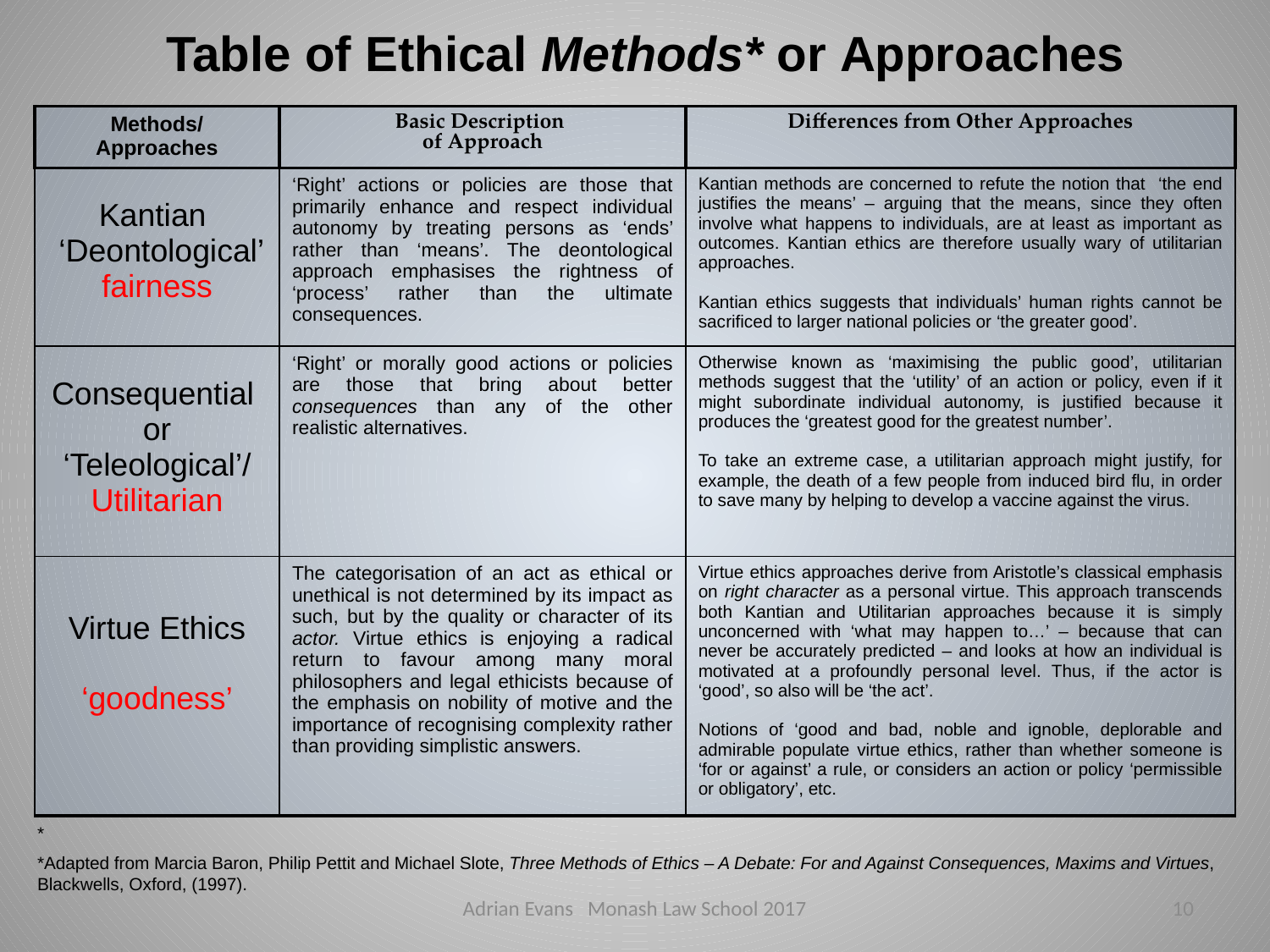

Table of Ethical Methods* or Approaches
| Methods/ Approaches | Basic Description of Approach | Differences from Other Approaches |
| --- | --- | --- |
| Kantian ‘Deontological’ fairness | ‘Right’ actions or policies are those that primarily enhance and respect individual autonomy by treating persons as ‘ends’ rather than ‘means’. The deontological approach emphasises the rightness of ‘process’ rather than the ultimate consequences. | Kantian methods are concerned to refute the notion that ‘the end justifies the means’ – arguing that the means, since they often involve what happens to individuals, are at least as important as outcomes. Kantian ethics are therefore usually wary of utilitarian approaches. Kantian ethics suggests that individuals’ human rights cannot be sacrificed to larger national policies or ‘the greater good’. |
| Consequential or ‘Teleological’/ Utilitarian | ‘Right’ or morally good actions or policies are those that bring about better consequences than any of the other realistic alternatives. | Otherwise known as ‘maximising the public good’, utilitarian methods suggest that the ‘utility’ of an action or policy, even if it might subordinate individual autonomy, is justified because it produces the ‘greatest good for the greatest number’. To take an extreme case, a utilitarian approach might justify, for example, the death of a few people from induced bird flu, in order to save many by helping to develop a vaccine against the virus. |
| Virtue Ethics ‘goodness’ | The categorisation of an act as ethical or unethical is not determined by its impact as such, but by the quality or character of its actor. Virtue ethics is enjoying a radical return to favour among many moral philosophers and legal ethicists because of the emphasis on nobility of motive and the importance of recognising complexity rather than providing simplistic answers. | Virtue ethics approaches derive from Aristotle’s classical emphasis on right character as a personal virtue. This approach transcends both Kantian and Utilitarian approaches because it is simply unconcerned with ‘what may happen to…’ – because that can never be accurately predicted – and looks at how an individual is motivated at a profoundly personal level. Thus, if the actor is ‘good’, so also will be ‘the act’. Notions of ‘good and bad, noble and ignoble, deplorable and admirable populate virtue ethics, rather than whether someone is ‘for or against’ a rule, or considers an action or policy ‘permissible or obligatory’, etc. |
*
*Adapted from Marcia Baron, Philip Pettit and Michael Slote, Three Methods of Ethics – A Debate: For and Against Consequences, Maxims and Virtues, Blackwells, Oxford, (1997).
Adrian Evans   Monash Law School 2017
10